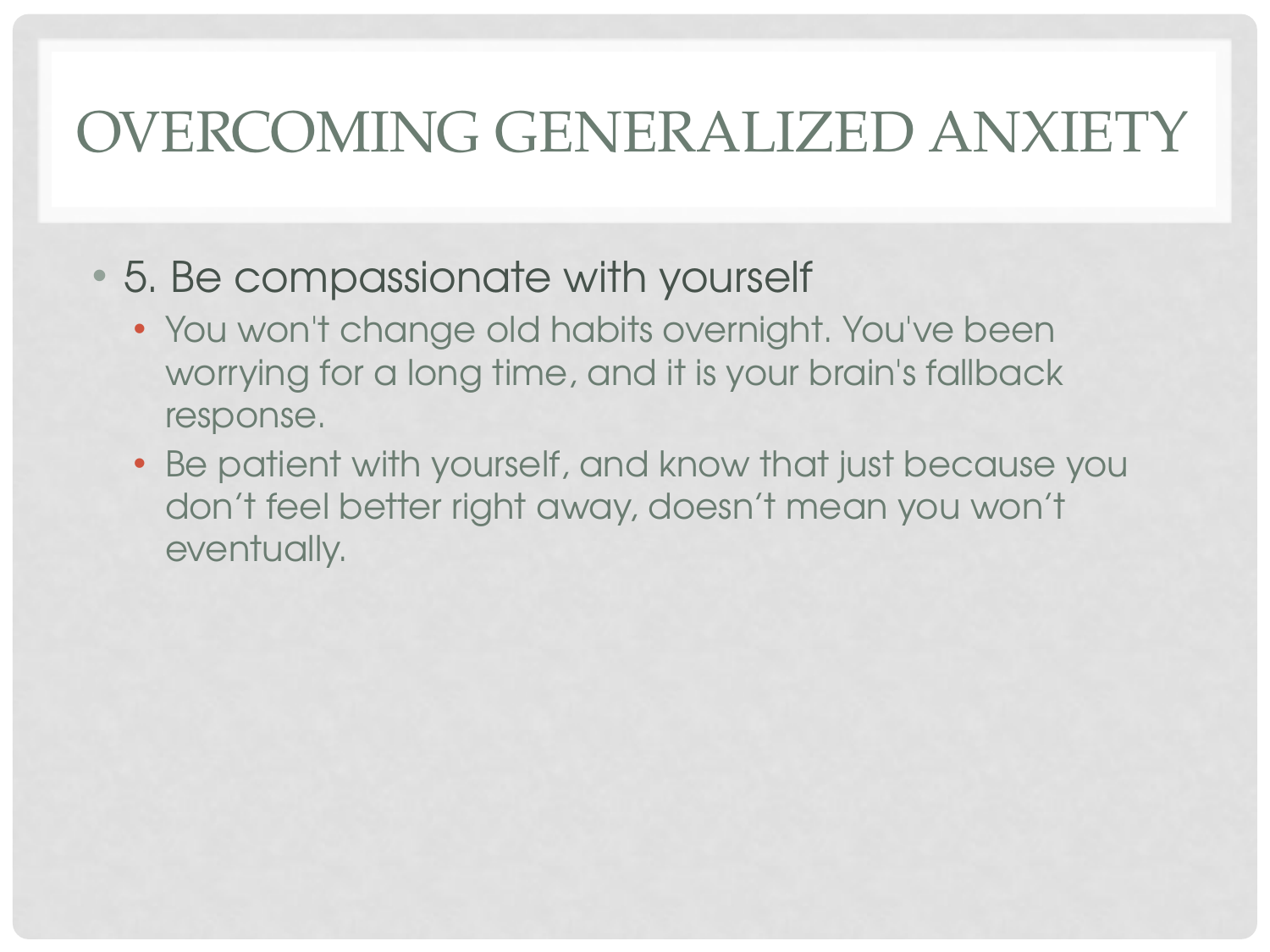

# Overcoming Generalized Anxiety
5. Be compassionate with yourself
You won't change old habits overnight. You've been worrying for a long time, and it is your brain's fallback response.
Be patient with yourself, and know that just because you don’t feel better right away, doesn’t mean you won’t eventually.